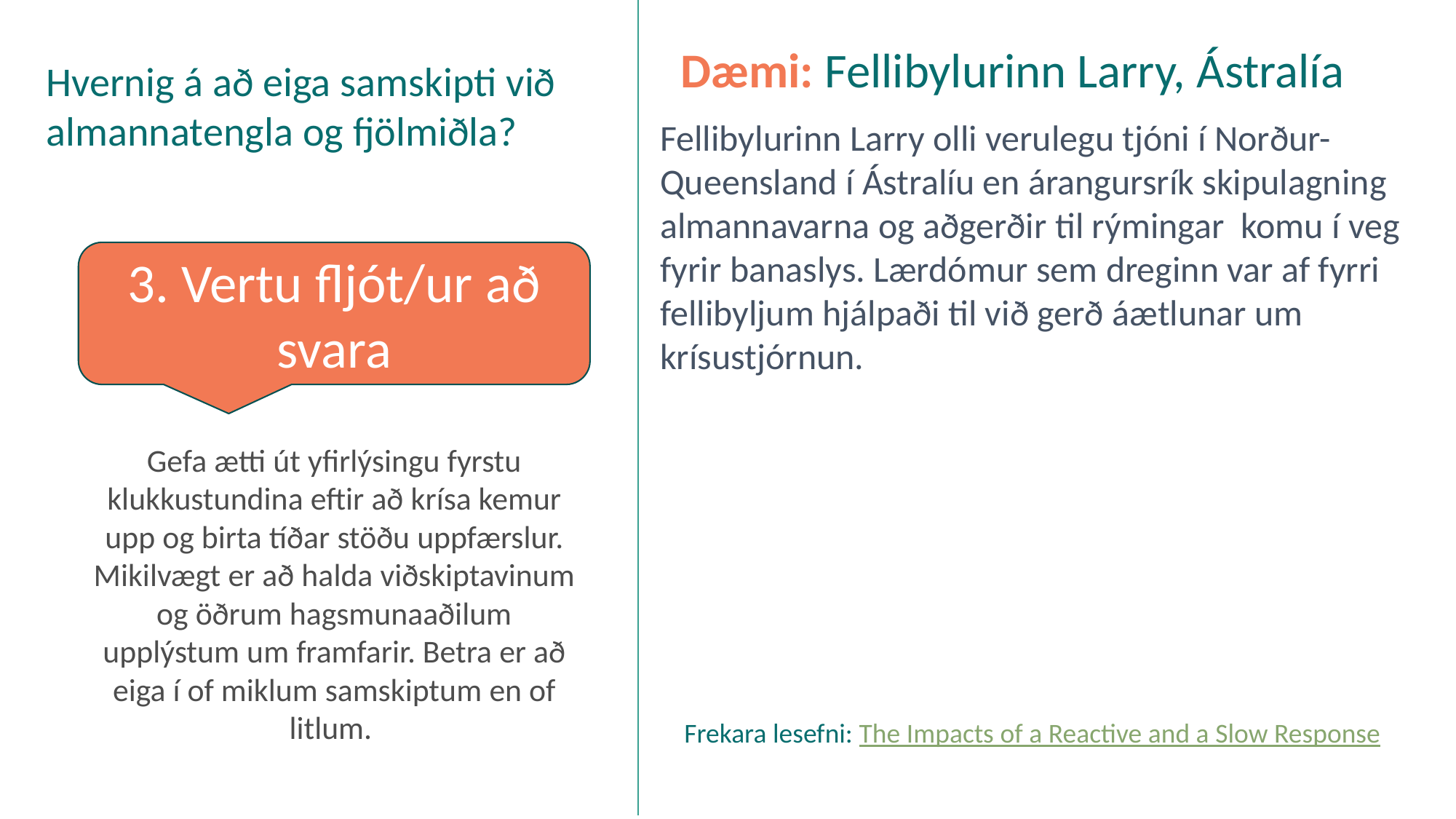

Dæmi: Fellibylurinn Larry, Ástralía
Hvernig á að eiga samskipti við almannatengla og fjölmiðla?

Fellibylurinn Larry olli verulegu tjóni í Norður-Queensland í Ástralíu en árangursrík skipulagning almannavarna og aðgerðir til rýmingar  komu í veg fyrir banaslys. Lærdómur sem dreginn var af fyrri fellibyljum hjálpaði til við gerð áætlunar um krísustjórnun.
3. Vertu fljót/ur að svara
Gefa ætti út yfirlýsingu fyrstu klukkustundina eftir að krísa kemur upp og birta tíðar stöðu uppfærslur. Mikilvægt er að halda viðskiptavinum og öðrum hagsmunaaðilum upplýstum um framfarir. Betra er að eiga í of miklum samskiptum en of litlum.
Frekara lesefni: The Impacts of a Reactive and a Slow Response